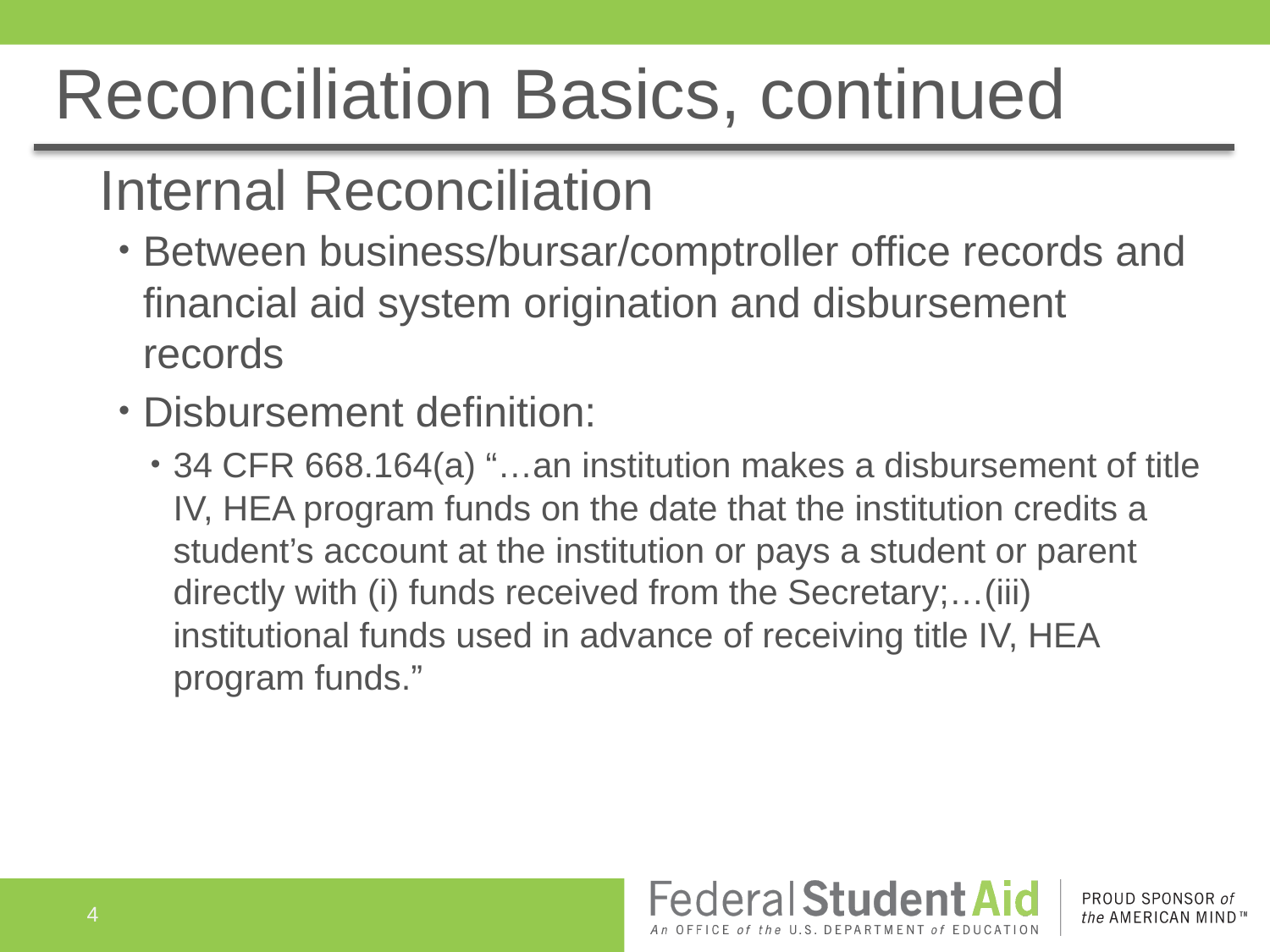

# Reconciliation Basics, continued
Internal Reconciliation
Between business/bursar/comptroller office records and financial aid system origination and disbursement records
Disbursement definition:
34 CFR 668.164(a) “…an institution makes a disbursement of title IV, HEA program funds on the date that the institution credits a student’s account at the institution or pays a student or parent directly with (i) funds received from the Secretary;…(iii) institutional funds used in advance of receiving title IV, HEA program funds.”
4